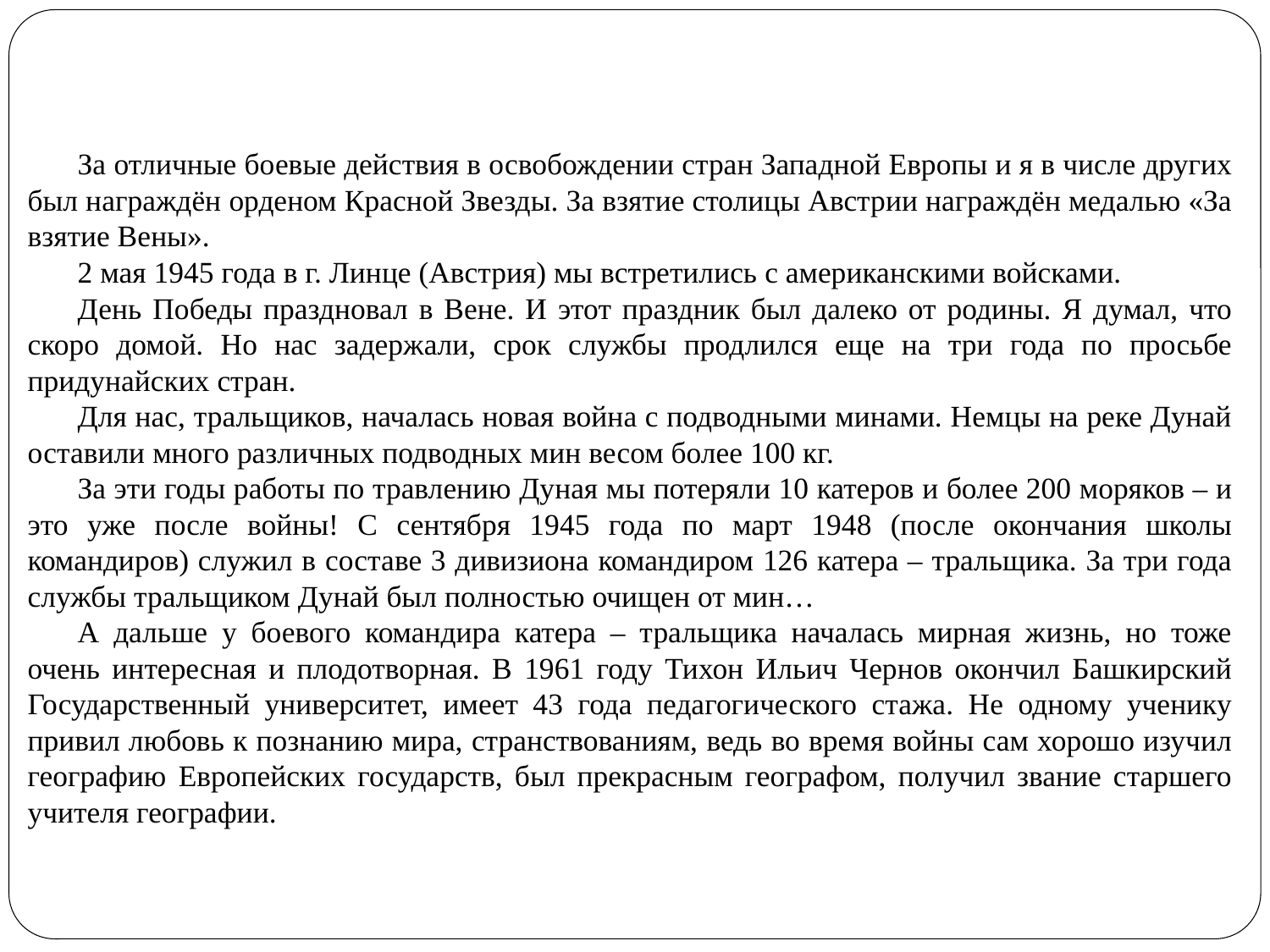

За отличные боевые действия в освобождении стран Западной Европы и я в числе других был награждён орденом Красной Звезды. За взятие столицы Австрии награждён медалью «За взятие Вены».
2 мая 1945 года в г. Линце (Австрия) мы встретились с американскими войсками.
День Победы праздновал в Вене. И этот праздник был далеко от родины. Я думал, что скоро домой. Но нас задержали, срок службы продлился еще на три года по просьбе придунайских стран.
Для нас, тральщиков, началась новая война с подводными минами. Немцы на реке Дунай оставили много различных подводных мин весом более 100 кг.
За эти годы работы по травлению Дуная мы потеряли 10 катеров и более 200 моряков – и это уже после войны! С сентября 1945 года по март 1948 (после окончания школы командиров) служил в составе 3 дивизиона командиром 126 катера – тральщика. За три года службы тральщиком Дунай был полностью очищен от мин…
А дальше у боевого командира катера – тральщика началась мирная жизнь, но тоже очень интересная и плодотворная. В 1961 году Тихон Ильич Чернов окончил Башкирский Государственный университет, имеет 43 года педагогического стажа. Не одному ученику привил любовь к познанию мира, странствованиям, ведь во время войны сам хорошо изучил географию Европейских государств, был прекрасным географом, получил звание старшего учителя географии.